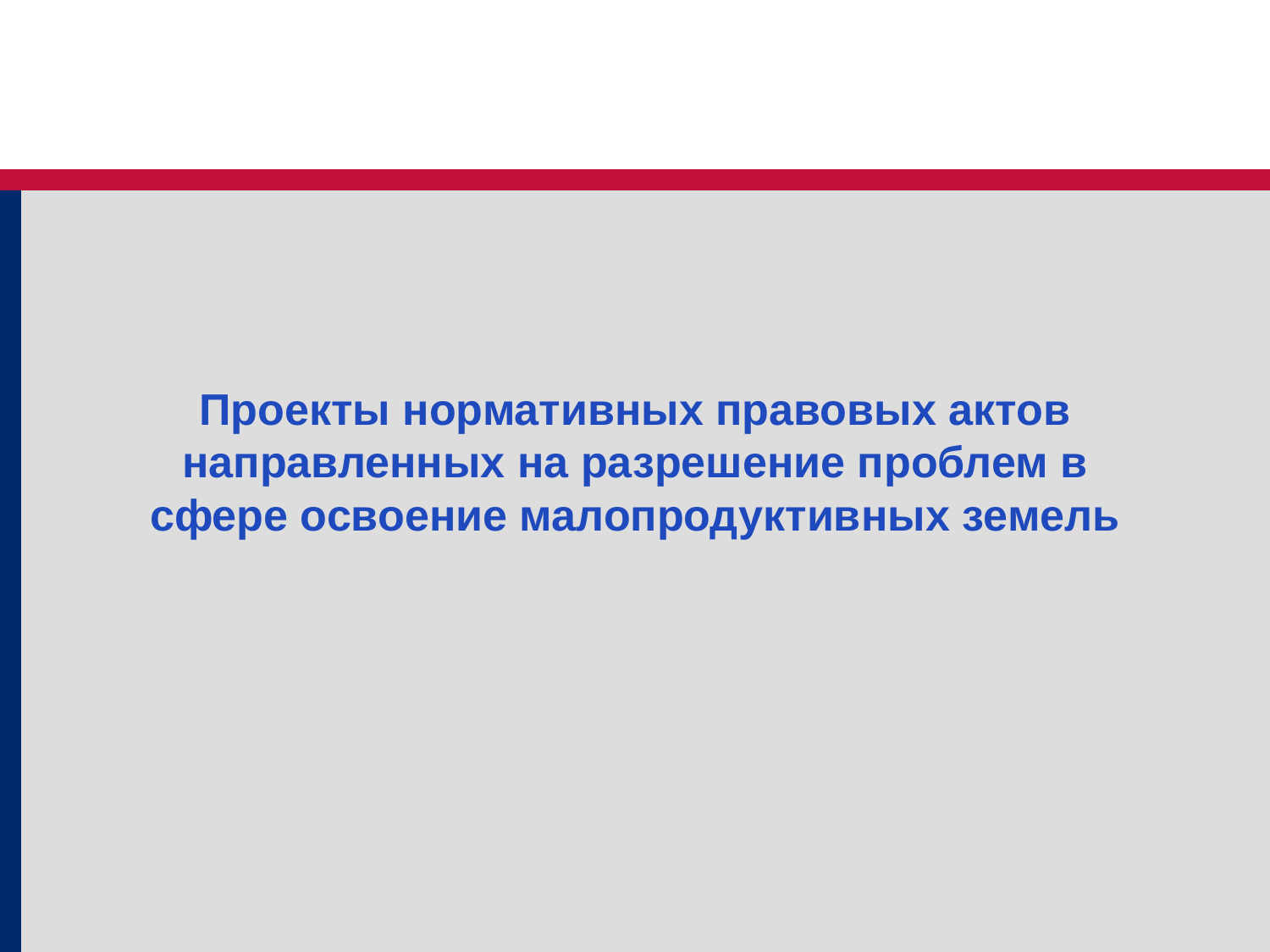

Проекты нормативных правовых актов направленных на разрешение проблем в сфере освоение малопродуктивных земель